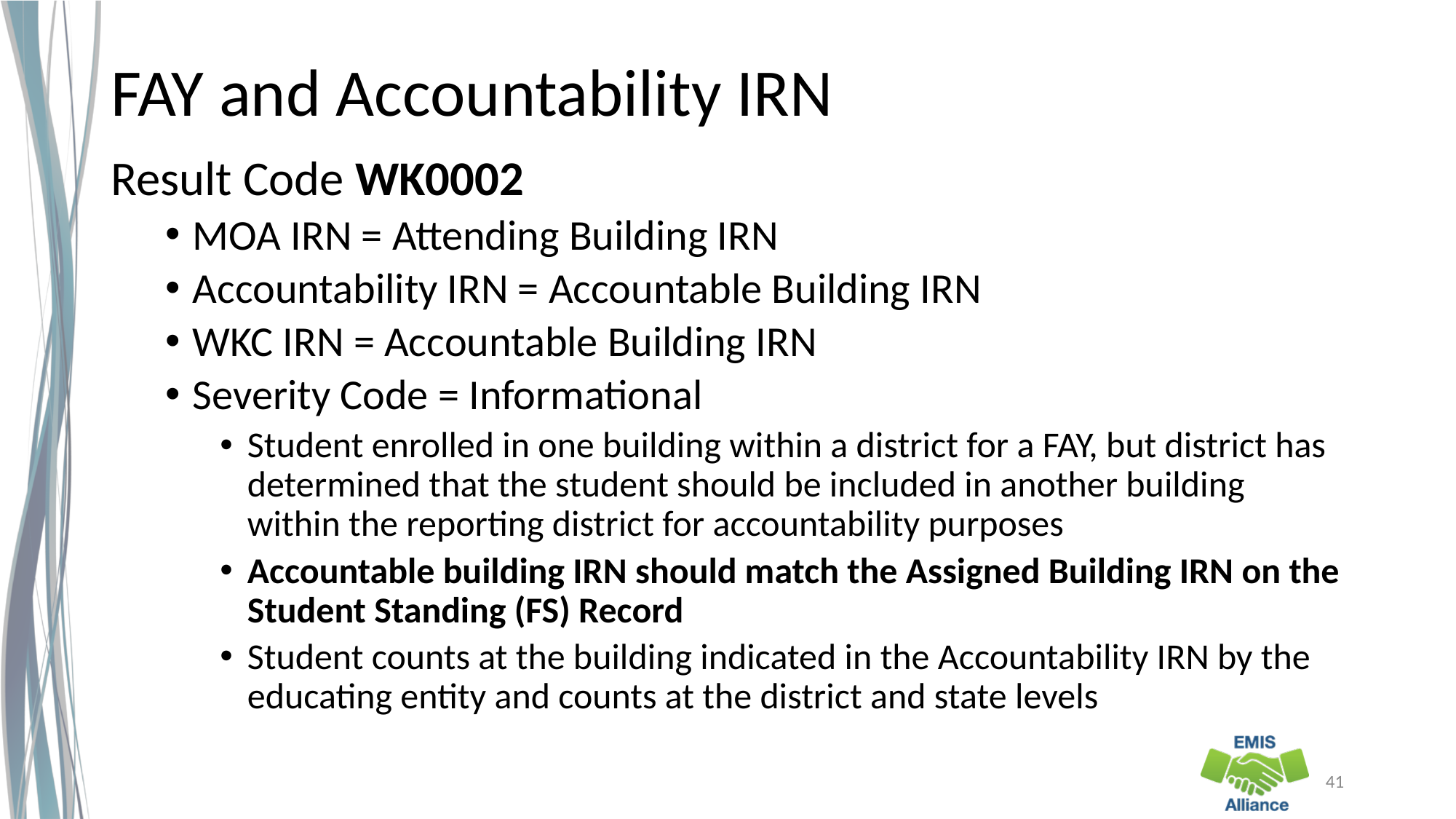

# FAY and Accountability IRN
Result Code WK0002
MOA IRN = Attending Building IRN
Accountability IRN = Accountable Building IRN
WKC IRN = Accountable Building IRN
Severity Code = Informational
Student enrolled in one building within a district for a FAY, but district has determined that the student should be included in another building within the reporting district for accountability purposes
Accountable building IRN should match the Assigned Building IRN on the Student Standing (FS) Record
Student counts at the building indicated in the Accountability IRN by the educating entity and counts at the district and state levels
41